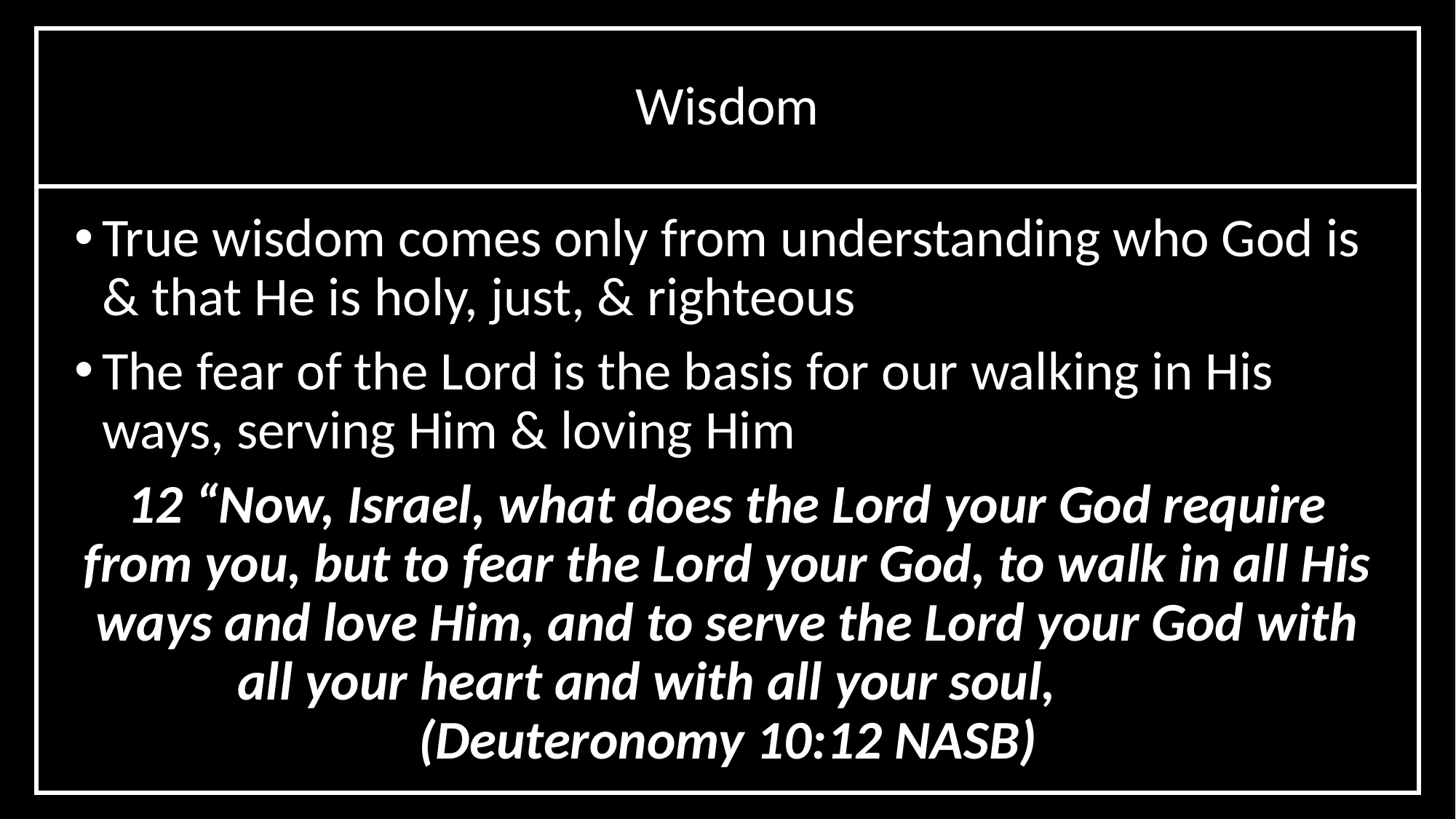

Wisdom
True wisdom comes only from understanding who God is & that He is holy, just, & righteous
The fear of the Lord is the basis for our walking in His ways, serving Him & loving Him
12 “Now, Israel, what does the Lord your God require from you, but to fear the Lord your God, to walk in all His ways and love Him, and to serve the Lord your God with all your heart and with all your soul,              (Deuteronomy 10:12 NASB)